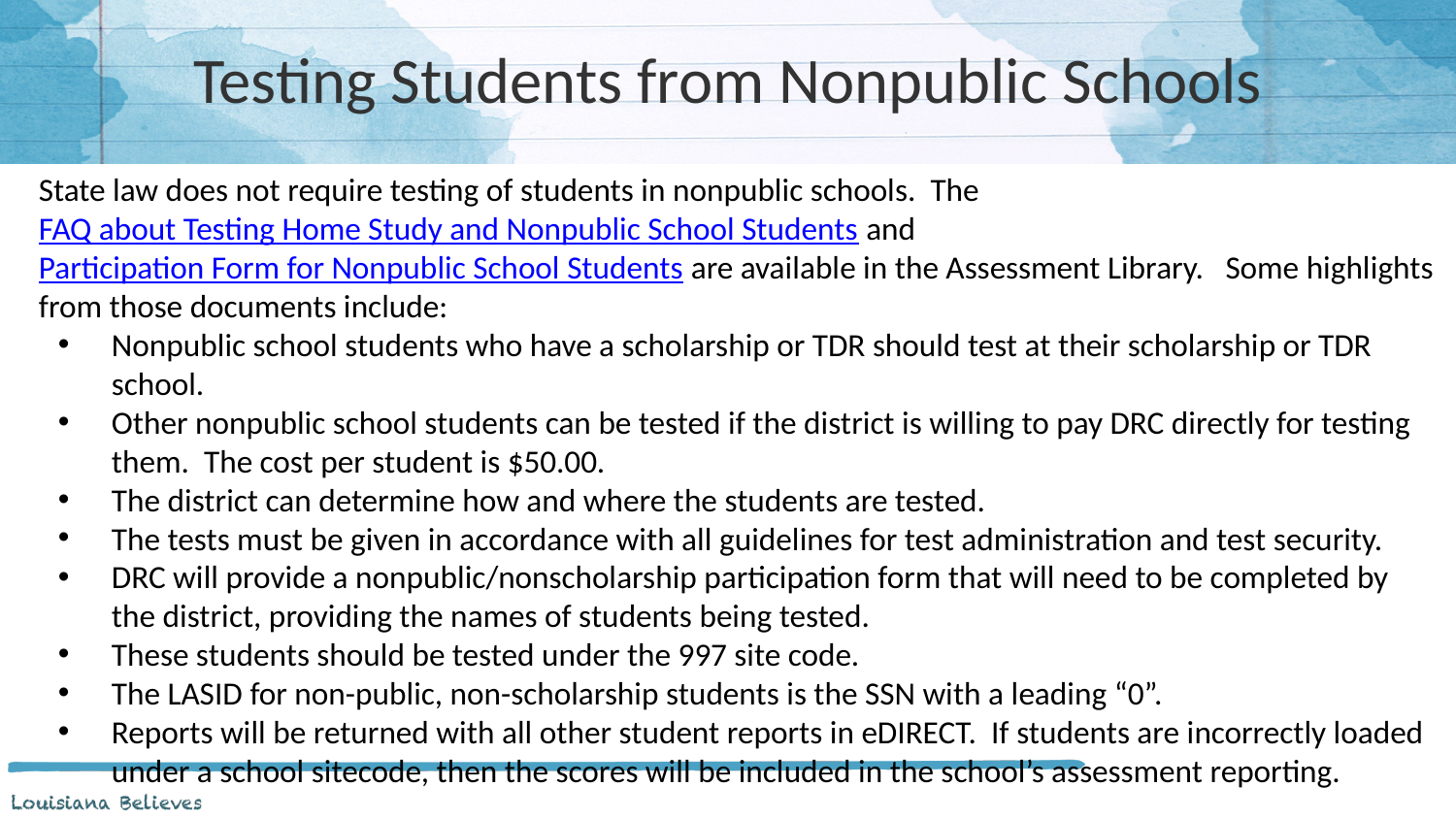

# Testing Students from Nonpublic Schools
State law does not require testing of students in nonpublic schools.  The FAQ about Testing Home Study and Nonpublic School Students and Participation Form for Nonpublic School Students are available in the Assessment Library.   Some highlights from those documents include:
Nonpublic school students who have a scholarship or TDR should test at their scholarship or TDR school.
Other nonpublic school students can be tested if the district is willing to pay DRC directly for testing them.  The cost per student is $50.00.
The district can determine how and where the students are tested.
The tests must be given in accordance with all guidelines for test administration and test security.
DRC will provide a nonpublic/nonscholarship participation form that will need to be completed by the district, providing the names of students being tested.
These students should be tested under the 997 site code.
The LASID for non-public, non-scholarship students is the SSN with a leading “0”.
Reports will be returned with all other student reports in eDIRECT.  If students are incorrectly loaded under a school sitecode, then the scores will be included in the school’s assessment reporting.